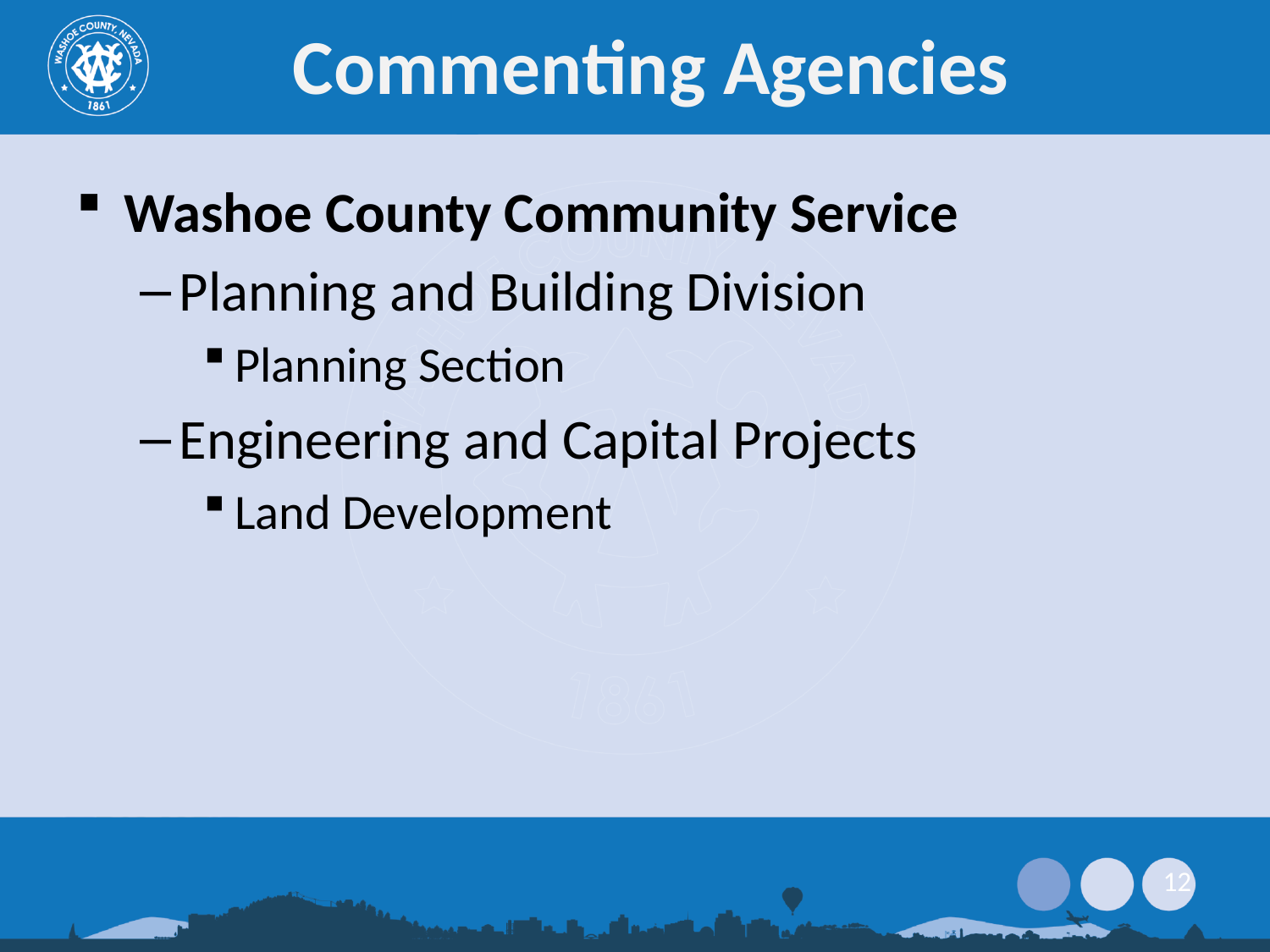

# Commenting Agencies
Washoe County Community Service
Planning and Building Division
Planning Section
Engineering and Capital Projects
Land Development